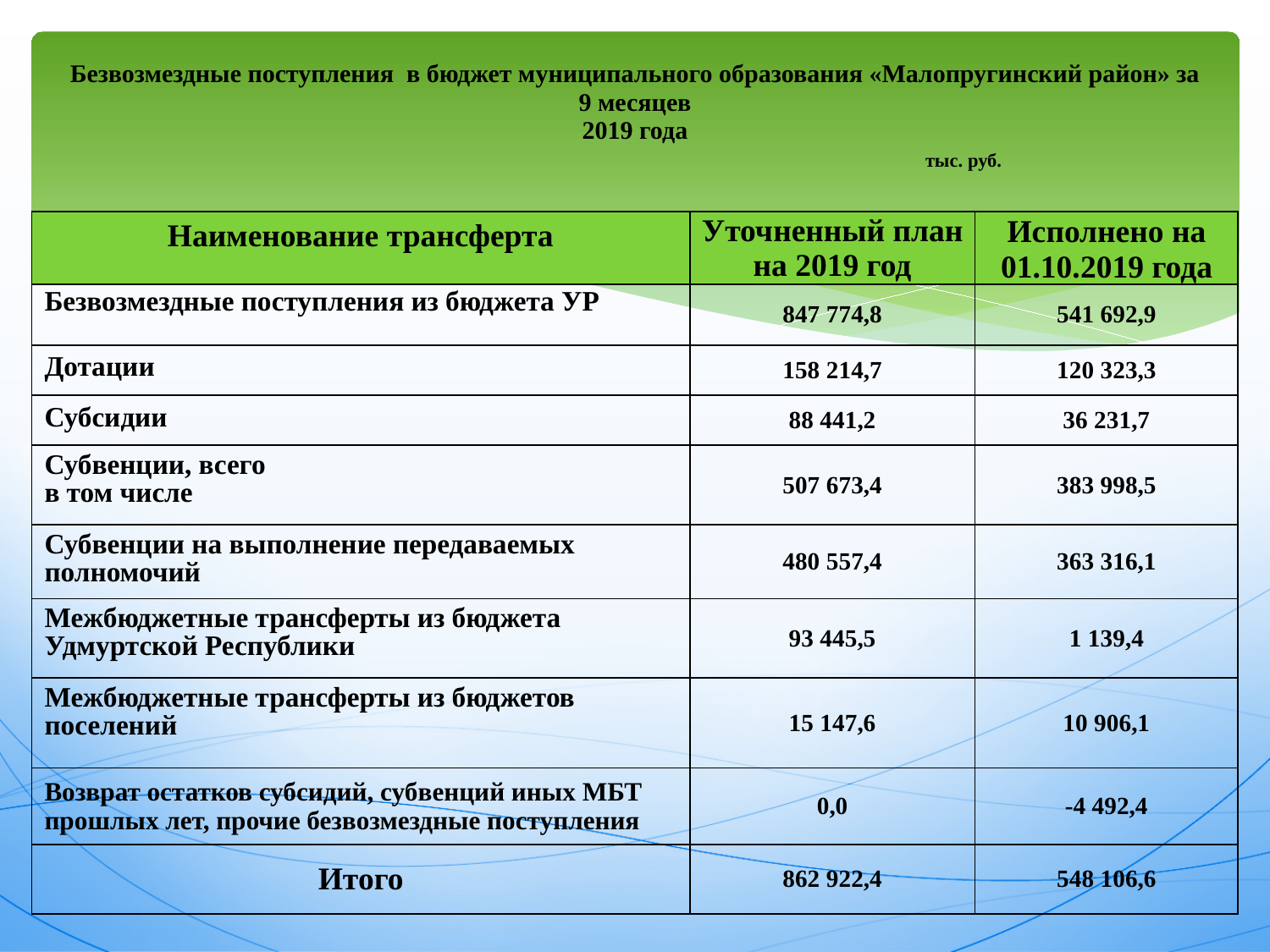

# Безвозмездные поступления  в бюджет муниципального образования «Малопругинский район» за 9 месяцев 2019 года тыс. руб.
| Наименование трансферта | Уточненный план на 2019 год | Исполнено на 01.10.2019 года |
| --- | --- | --- |
| Безвозмездные поступления из бюджета УР | 847 774,8 | 541 692,9 |
| Дотации | 158 214,7 | 120 323,3 |
| Субсидии | 88 441,2 | 36 231,7 |
| Субвенции, всего в том числе | 507 673,4 | 383 998,5 |
| Субвенции на выполнение передаваемых полномочий | 480 557,4 | 363 316,1 |
| Межбюджетные трансферты из бюджета Удмуртской Республики | 93 445,5 | 1 139,4 |
| Межбюджетные трансферты из бюджетов поселений | 15 147,6 | 10 906,1 |
| Возврат остатков субсидий, субвенций иных МБТ прошлых лет, прочие безвозмездные поступления | 0,0 | -4 492,4 |
| Итого | 862 922,4 | 548 106,6 |